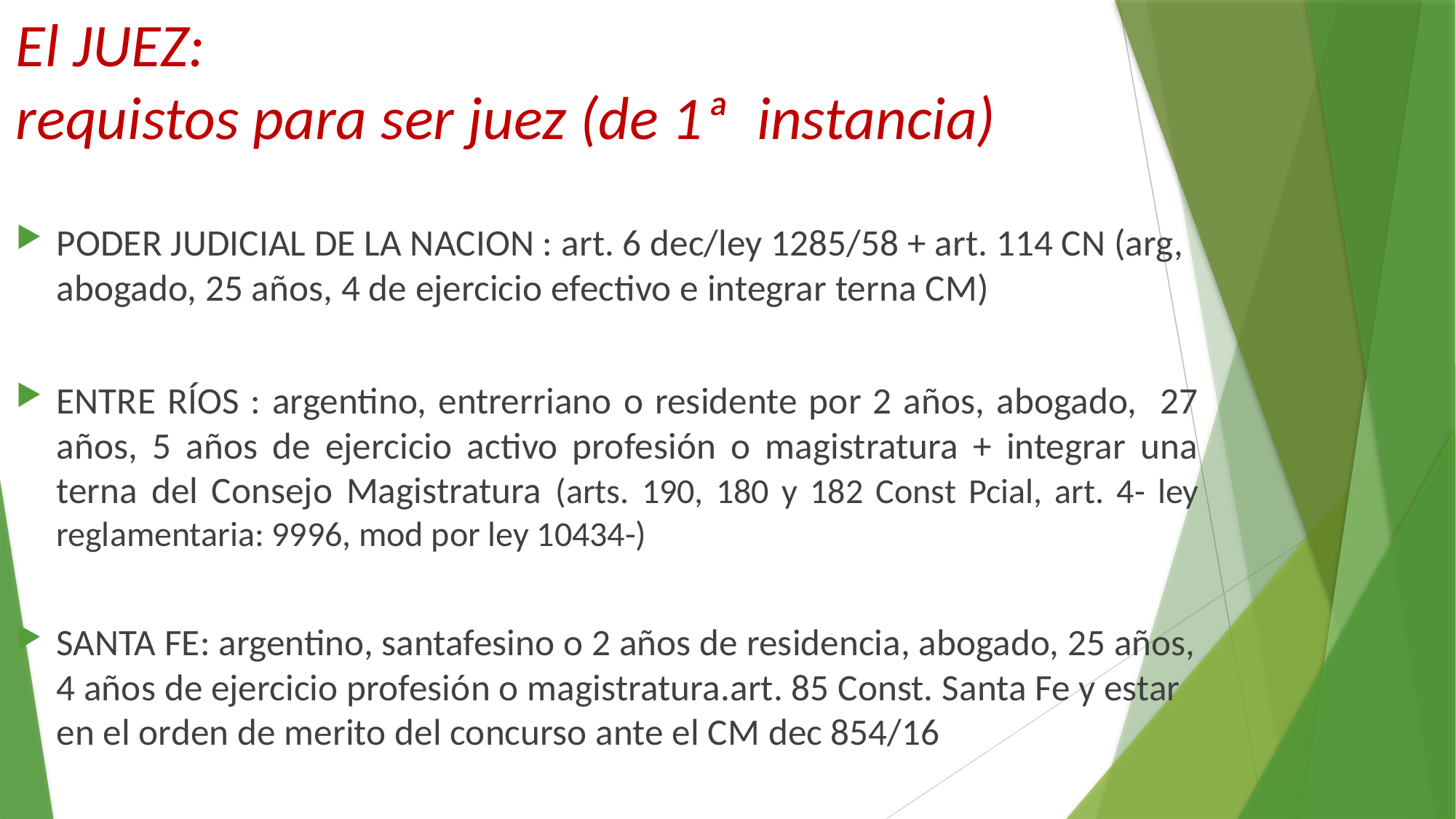

# El JUEZ: requistos para ser juez (de 1ª  instancia)

PODER JUDICIAL DE LA NACION : art. 6 dec/ley 1285/58 + art. 114 CN (arg, abogado, 25 años, 4 de ejercicio efectivo e integrar terna CM)

ENTRE RÍOS : argentino, entrerriano o residente por 2 años, abogado,  27 años, 5 años de ejercicio activo profesión o magistratura + integrar una terna del Consejo Magistratura (arts. 190, 180 y 182 Const Pcial, art. 4- ley reglamentaria: 9996, mod por ley 10434-)

SANTA FE: argentino, santafesino o 2 años de residencia, abogado, 25 años, 4 años de ejercicio profesión o magistratura.art. 85 Const. Santa Fe y estar en el orden de merito del concurso ante el CM dec 854/16